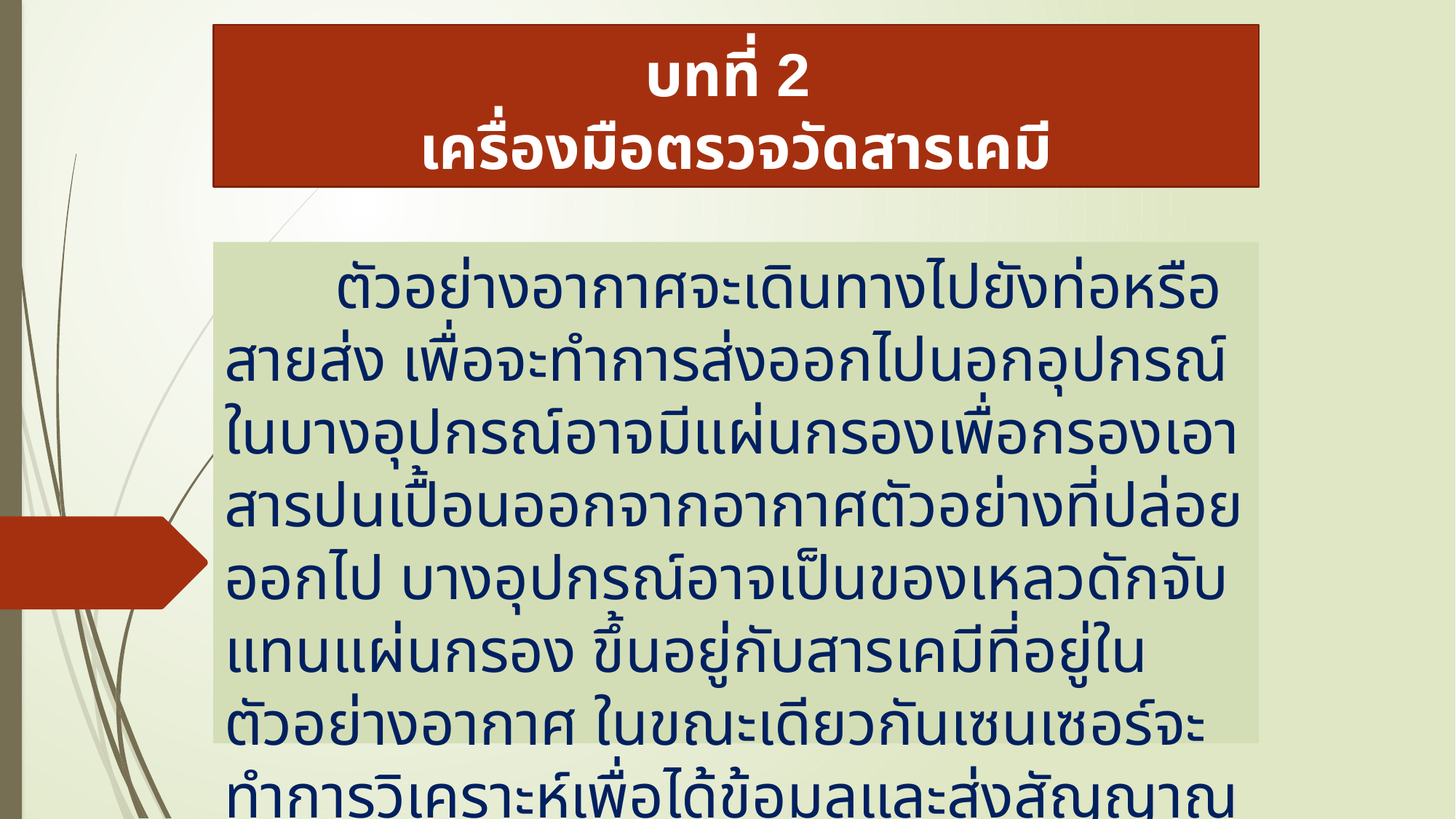

# บทที่ 2 เครื่องมือตรวจวัดสารเคมี
       ตัวอย่างอากาศจะเดินทางไปยังท่อหรือสายส่ง เพื่อจะทำการส่งออกไปนอกอุปกรณ์ ในบางอุปกรณ์อาจมีแผ่นกรองเพื่อกรองเอาสารปนเปื้อนออกจากอากาศตัวอย่างที่ปล่อยออกไป บางอุปกรณ์อาจเป็นของเหลวดักจับแทนแผ่นกรอง ขึ้นอยู่กับสารเคมีที่อยู่ในตัวอย่างอากาศ ในขณะเดียวกันเซนเซอร์จะทำการวิเคราะห์เพื่อได้ข้อมูลและส่งสัญญาณไปที่ ตัวขยายสัญญาณ (Amplifier) และได้รับผลการวิเคราะห์ผ่านทางจอแสดงผล